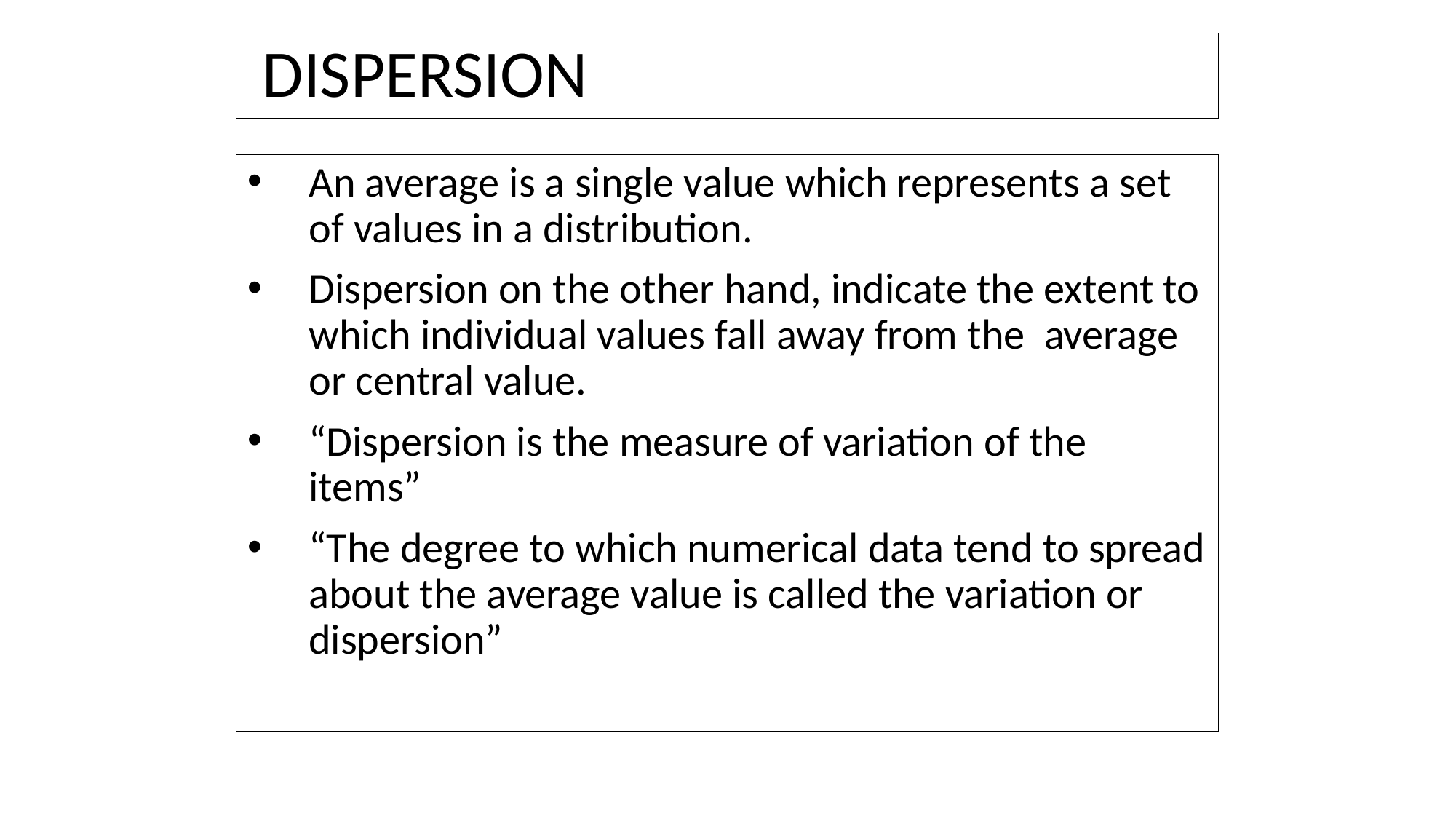

# DISPERSION
An average is a single value which represents a set of values in a distribution.
Dispersion on the other hand, indicate the extent to which individual values fall away from the  average or central value.
“Dispersion is the measure of variation of the items”
“The degree to which numerical data tend to spread about the average value is called the variation or dispersion”